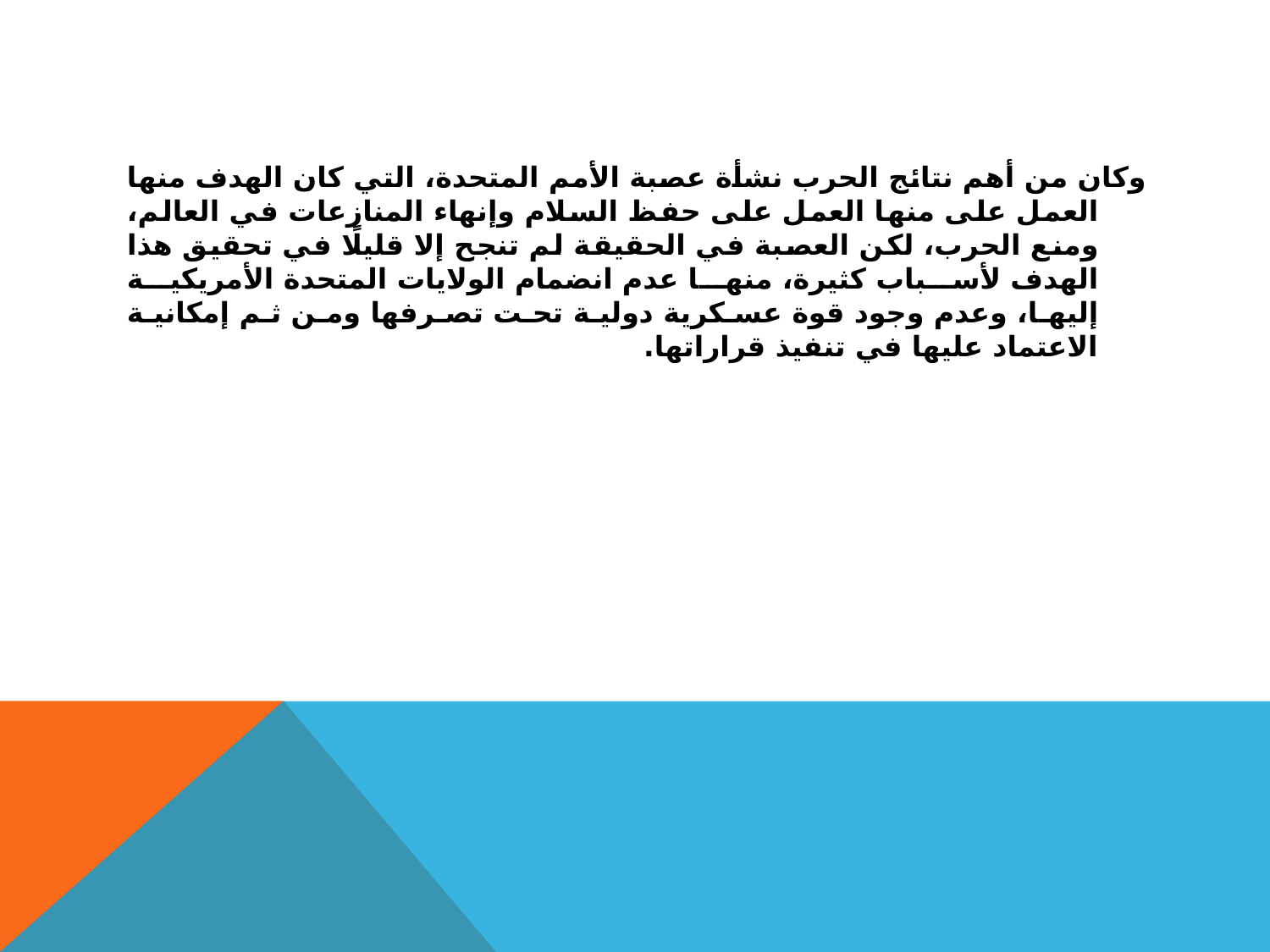

#
وكان من أهم نتائج الحرب نشأة عصبة الأمم المتحدة، التي كان الهدف منها العمل على منها العمل على حفظ السلام وإنهاء المنازعات في العالم، ومنع الحرب، لكن العصبة في الحقيقة لم تنجح إلا قليلًا في تحقيق هذا الهدف لأسباب كثيرة، منها عدم انضمام الولايات المتحدة الأمريكية إليها، وعدم وجود قوة عسكرية دولية تحت تصرفها ومن ثم إمكانية الاعتماد عليها في تنفيذ قراراتها.